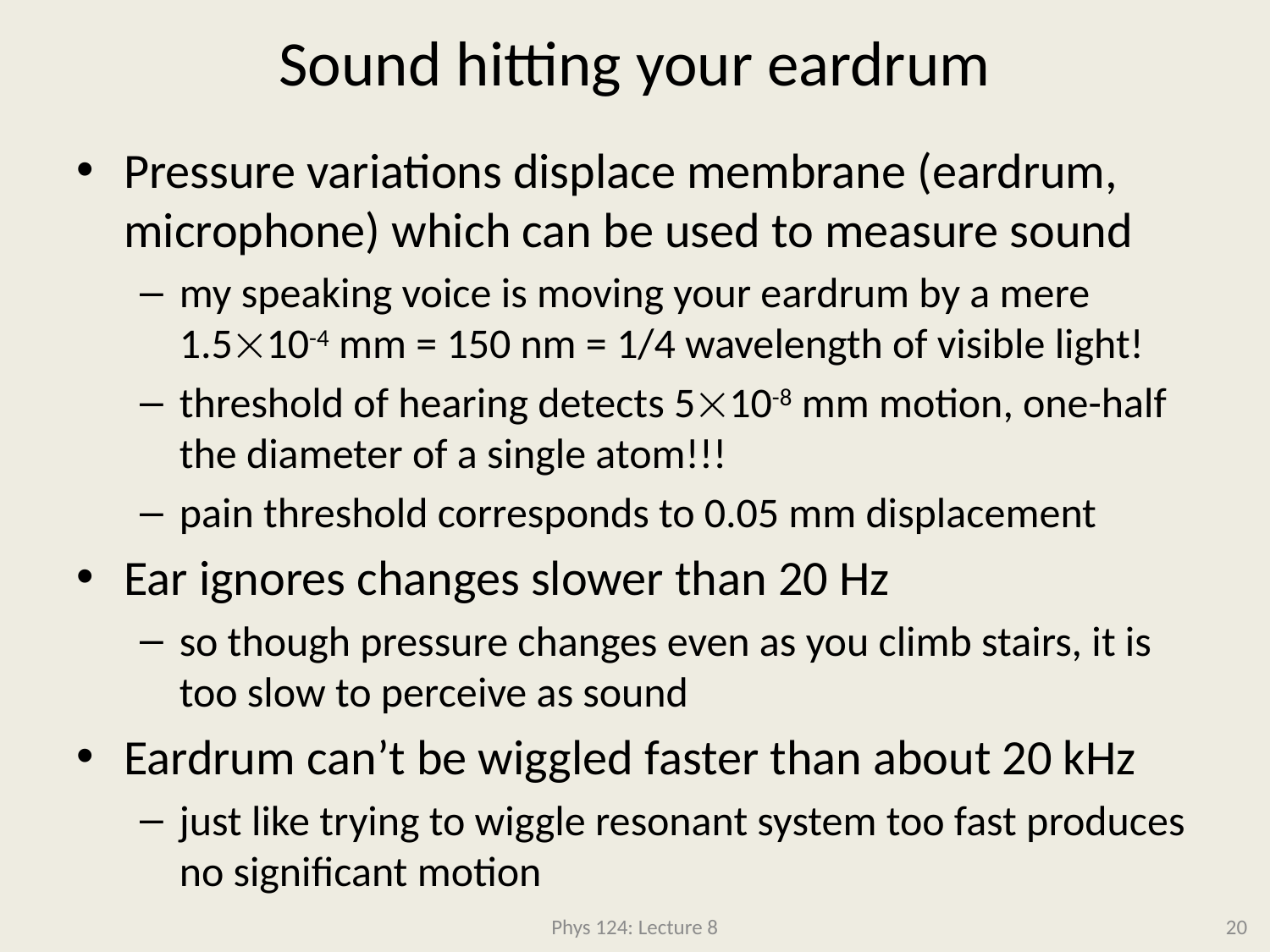

# Sound hitting your eardrum
Pressure variations displace membrane (eardrum, microphone) which can be used to measure sound
my speaking voice is moving your eardrum by a mere 1.5×10-4 mm = 150 nm = 1/4 wavelength of visible light!
threshold of hearing detects 5×10-8 mm motion, one-half the diameter of a single atom!!!
pain threshold corresponds to 0.05 mm displacement
Ear ignores changes slower than 20 Hz
so though pressure changes even as you climb stairs, it is too slow to perceive as sound
Eardrum can’t be wiggled faster than about 20 kHz
just like trying to wiggle resonant system too fast produces no significant motion
Phys 124: Lecture 8
20